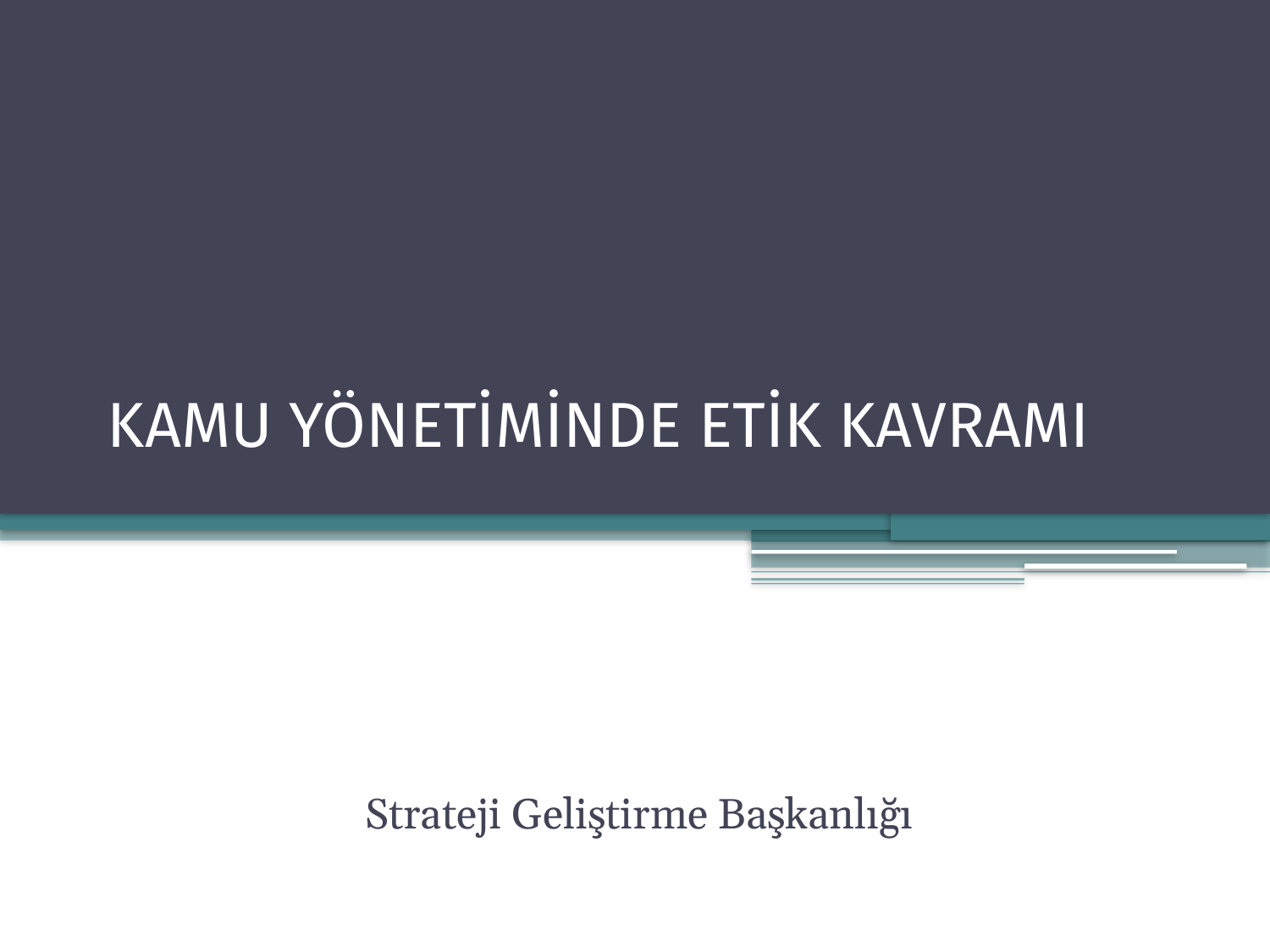

# KAMU YÖNETİMİNDE ETİK KAVRAMI

Strateji Geliştirme Başkanlığı